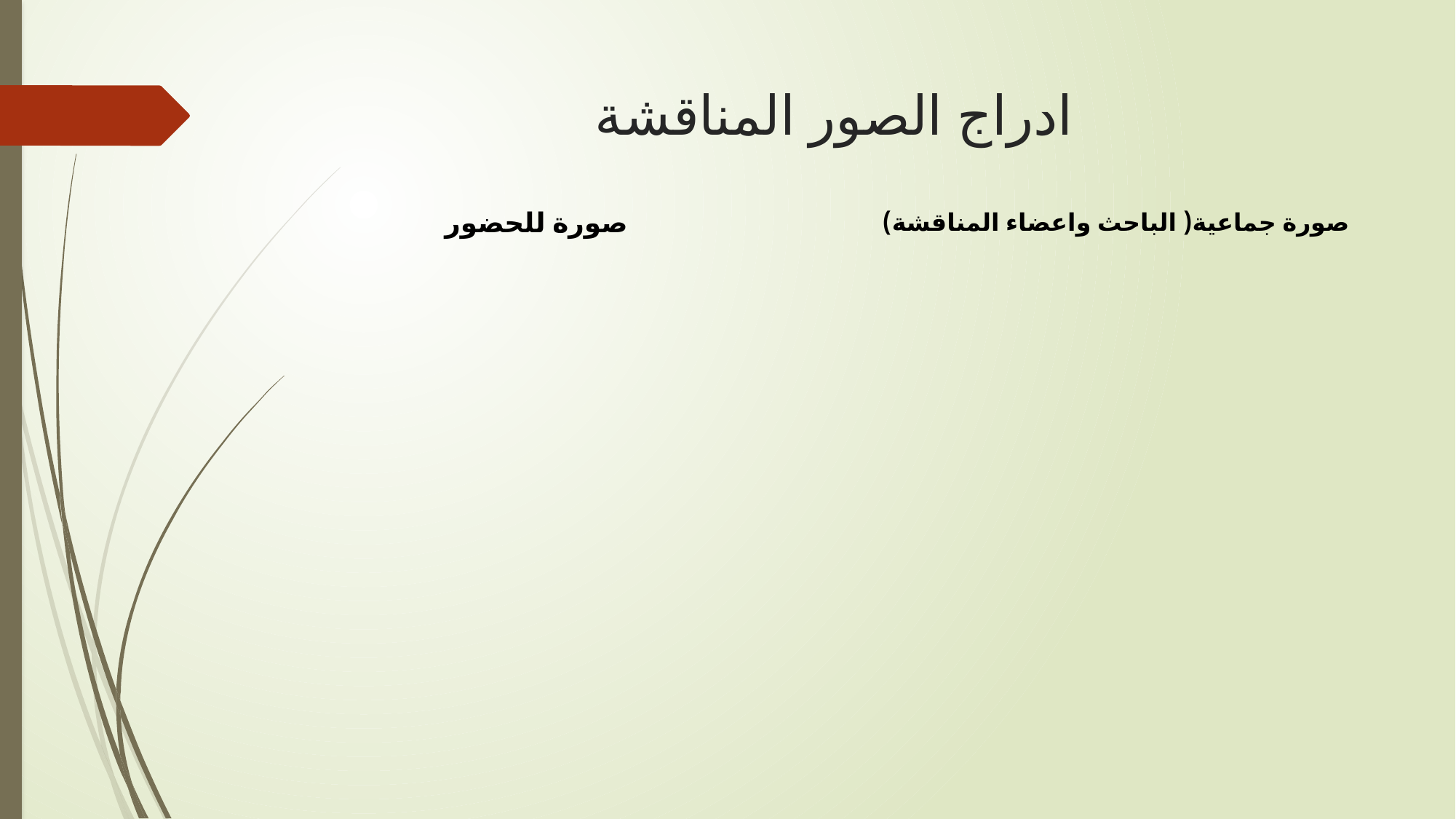

# ادراج الصور المناقشة
صورة للحضور
صورة جماعية( الباحث واعضاء المناقشة)